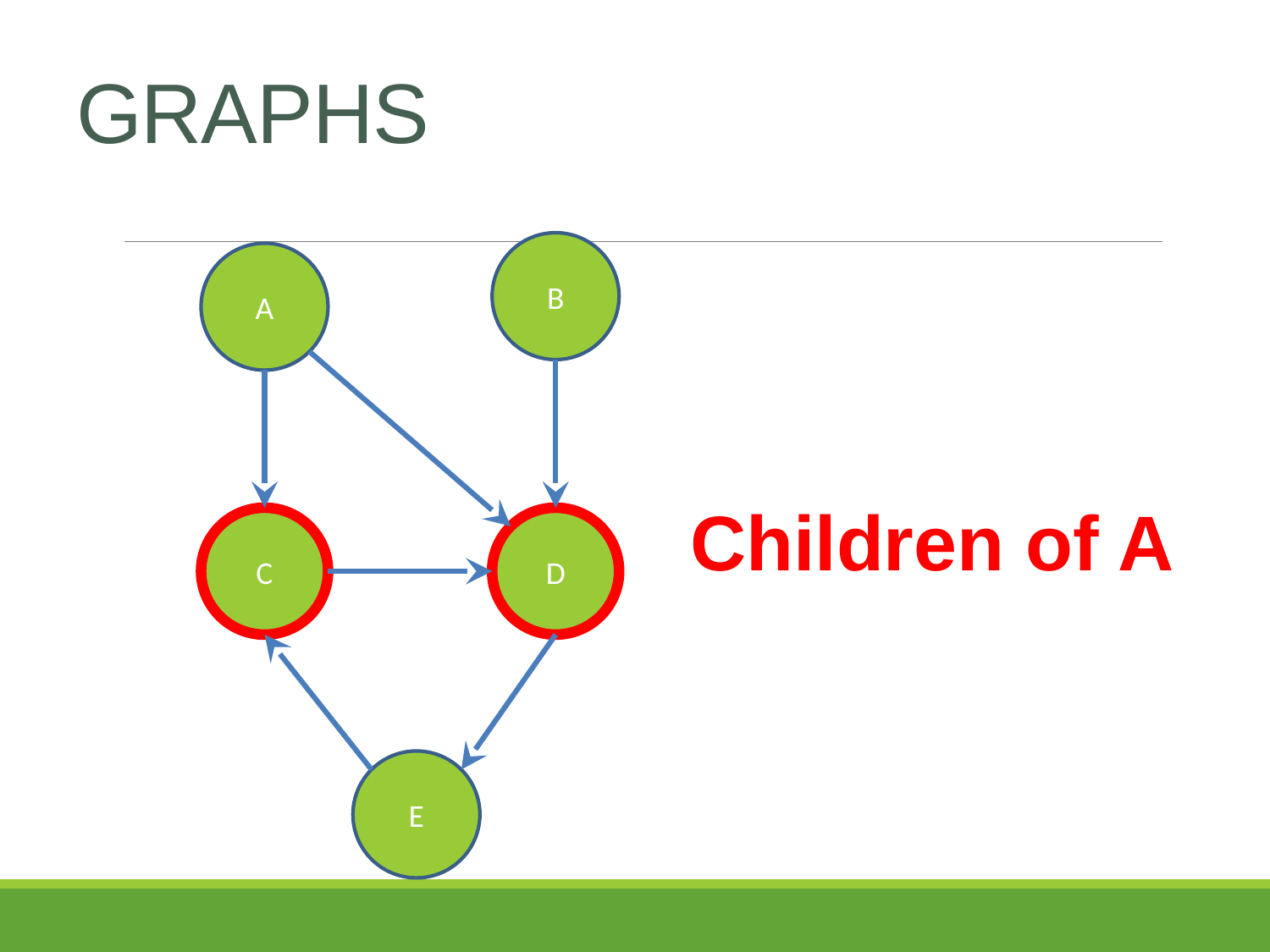

# GRAPHS
B
A
Children of A
C
D
E